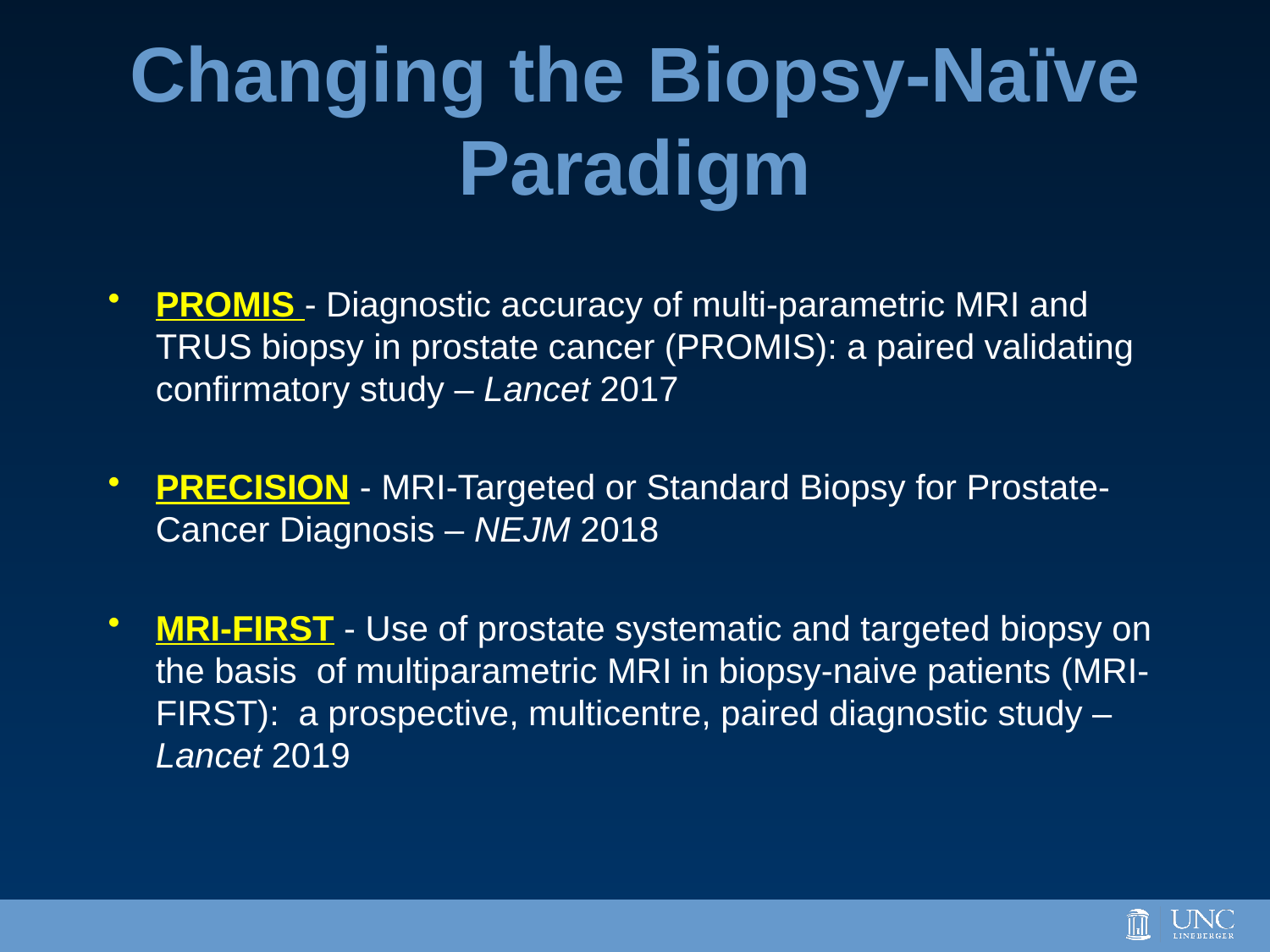

# Changing the Biopsy-Naïve Paradigm
PROMIS - Diagnostic accuracy of multi-parametric MRI and TRUS biopsy in prostate cancer (PROMIS): a paired validating confirmatory study – Lancet 2017

PRECISION - MRI-Targeted or Standard Biopsy for Prostate-Cancer Diagnosis – NEJM 2018

MRI-FIRST - Use of prostate systematic and targeted biopsy on the basis  of multiparametric MRI in biopsy-naive patients (MRI-FIRST):  a prospective, multicentre, paired diagnostic study – Lancet 2019